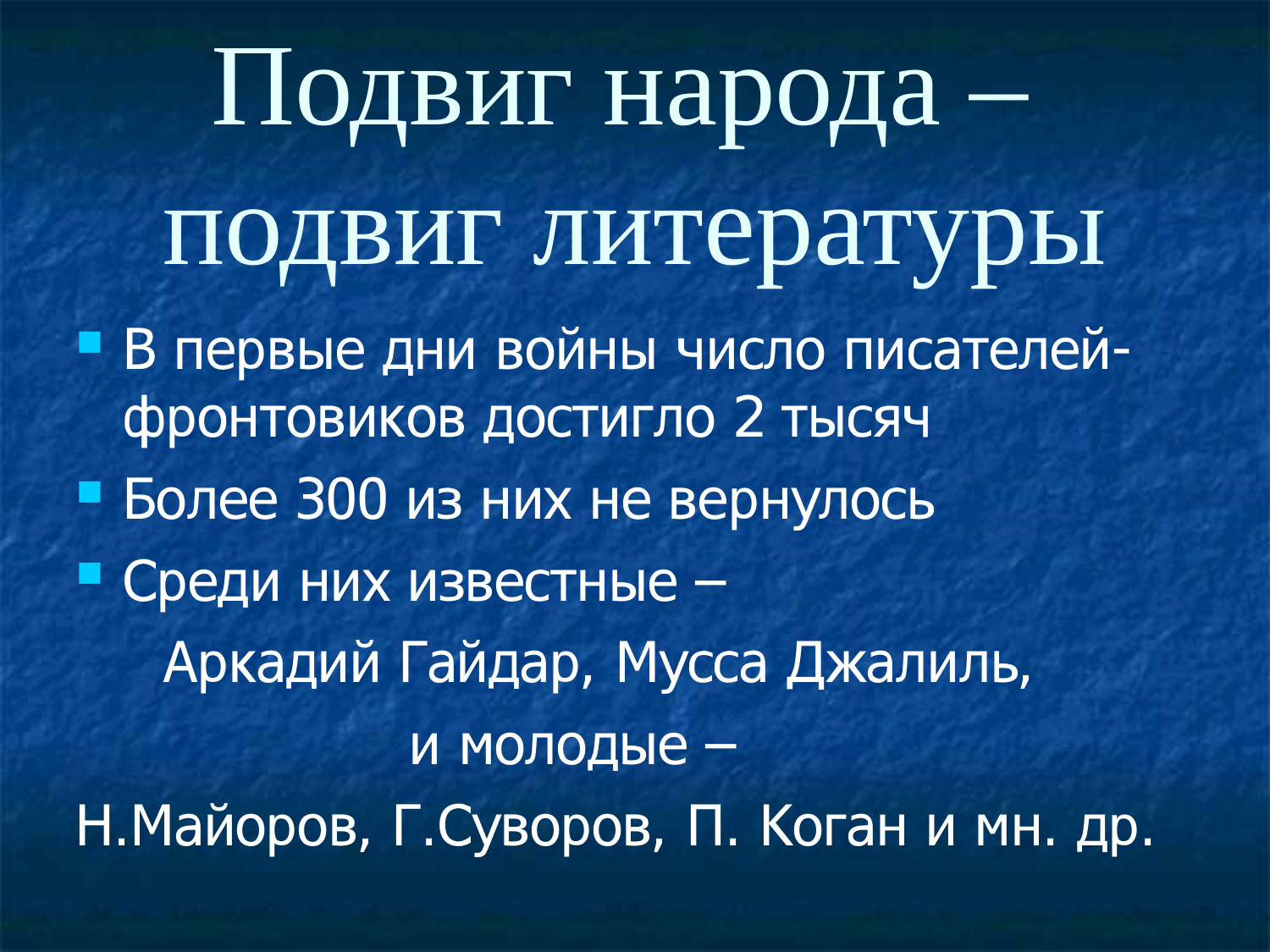

# Подвиг народа – подвиг литературы
В первые дни войны число писателей-фронтовиков достигло 2 тысяч
Более 300 из них не вернулось
Среди них известные –
     Аркадий Гайдар, Мусса Джалиль,
                   и молодые –
Н.Майоров, Г.Суворов, П. Коган и мн. др.